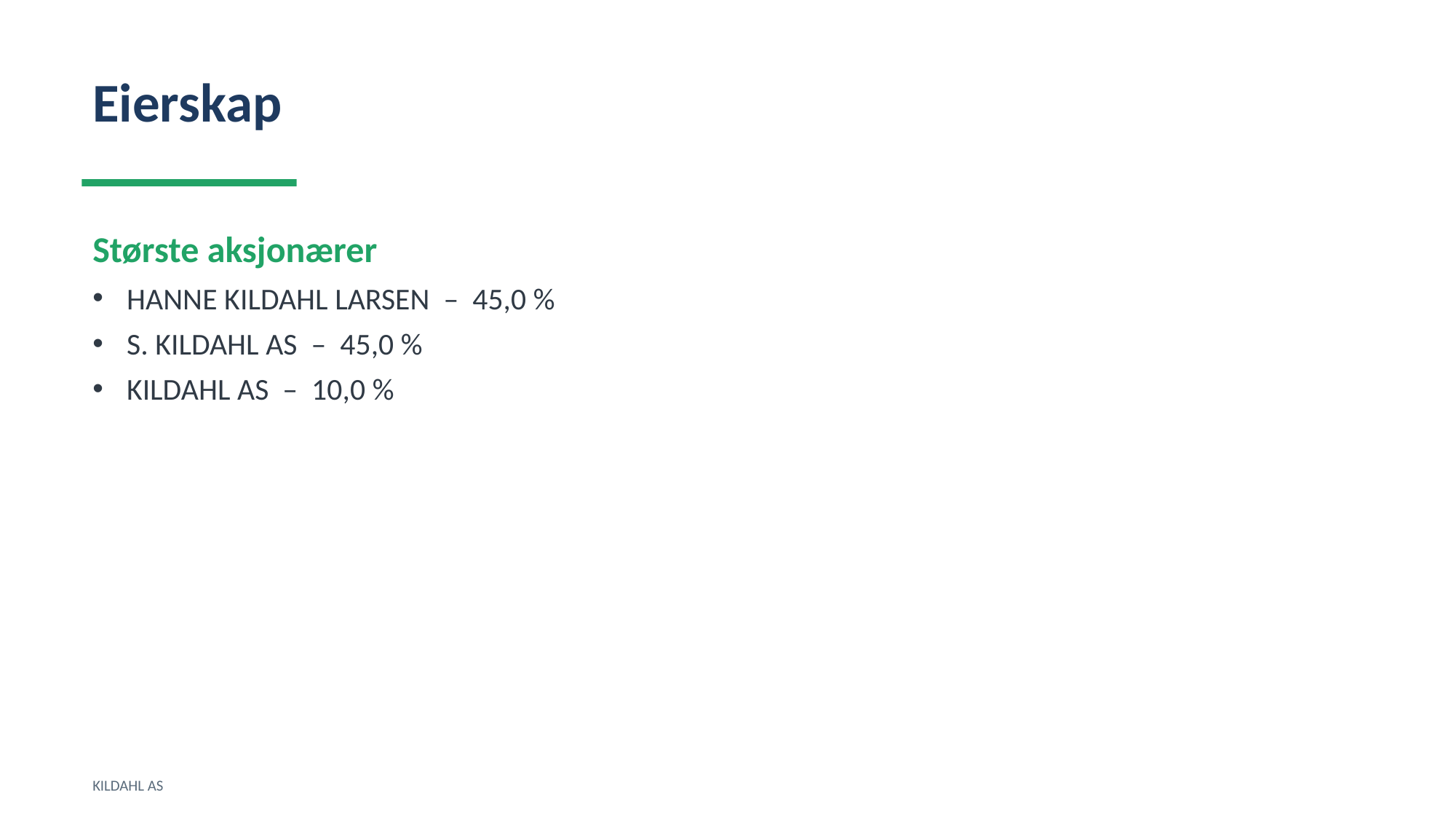

Eierskap

Største aksjonærer
HANNE KILDAHL LARSEN  –  45,0 %
S. KILDAHL AS  –  45,0 %
KILDAHL AS  –  10,0 %
KILDAHL AS